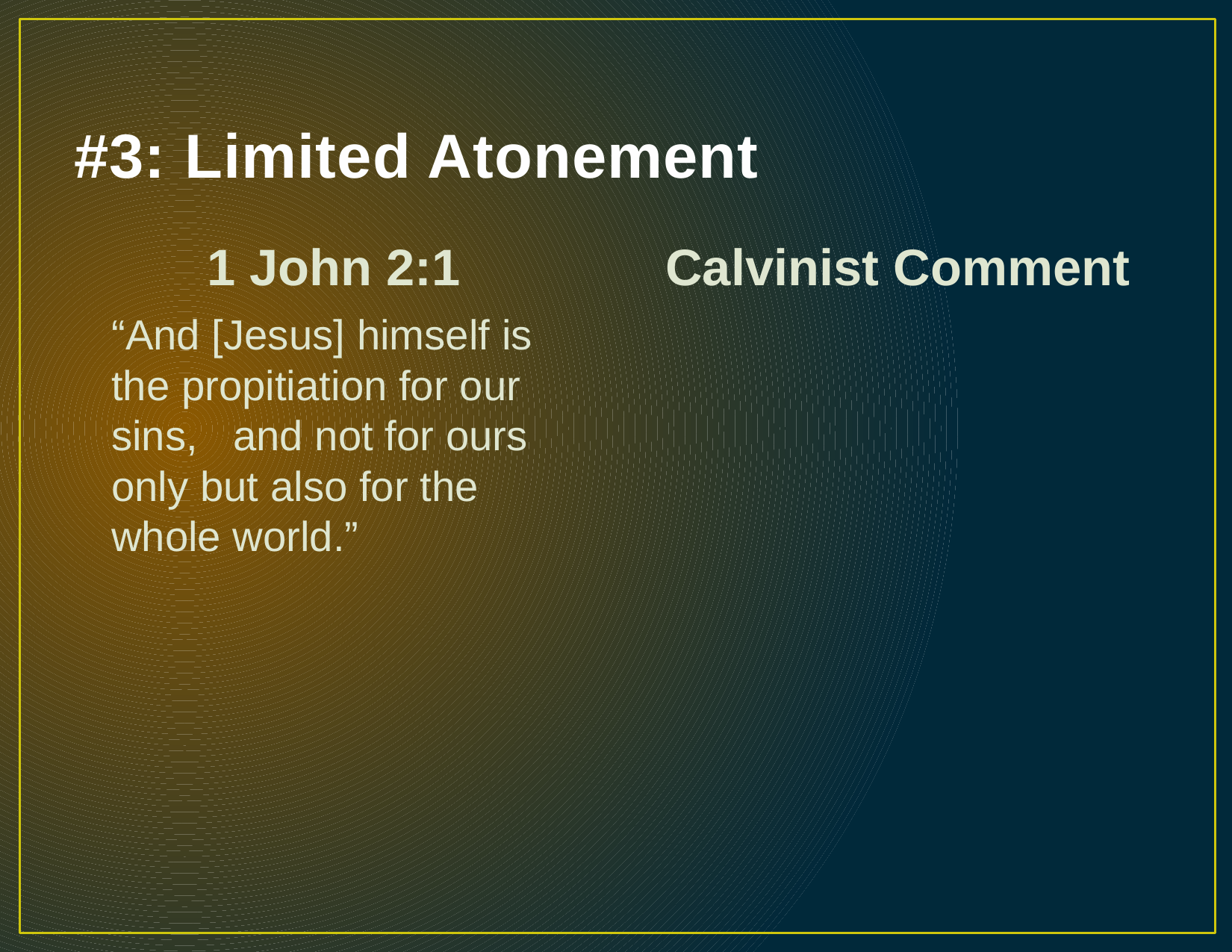

# #3: Limited Atonement
1 John 2:1
Calvinist Comment
	“And [Jesus] himself is the propitiation for our sins,   and not for ours only but also for the whole world.”